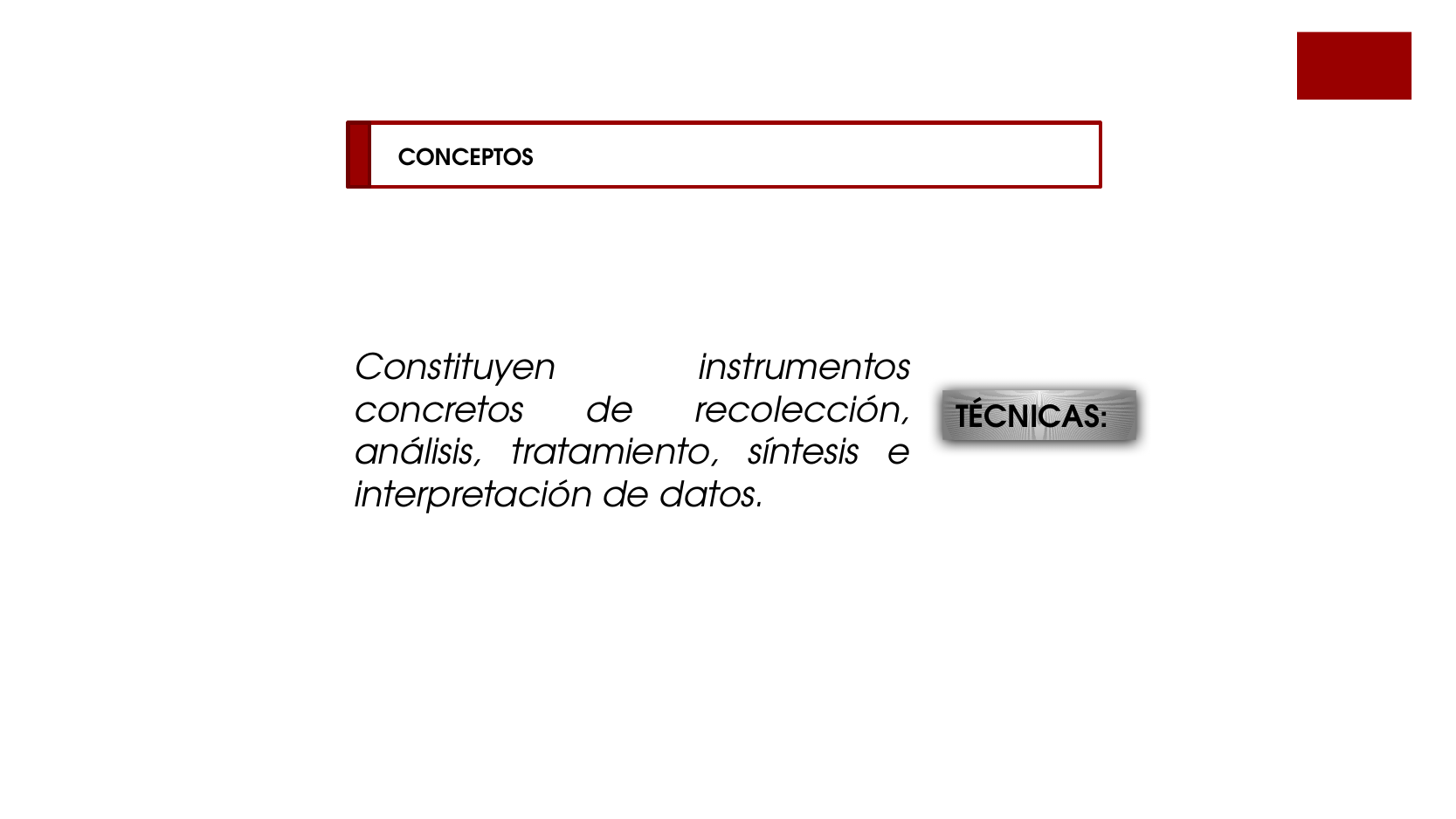

CONCEPTOS
Constituyen instrumentos concretos de recolección, análisis, tratamiento, síntesis e interpretación de datos.
TÉCNICAS: